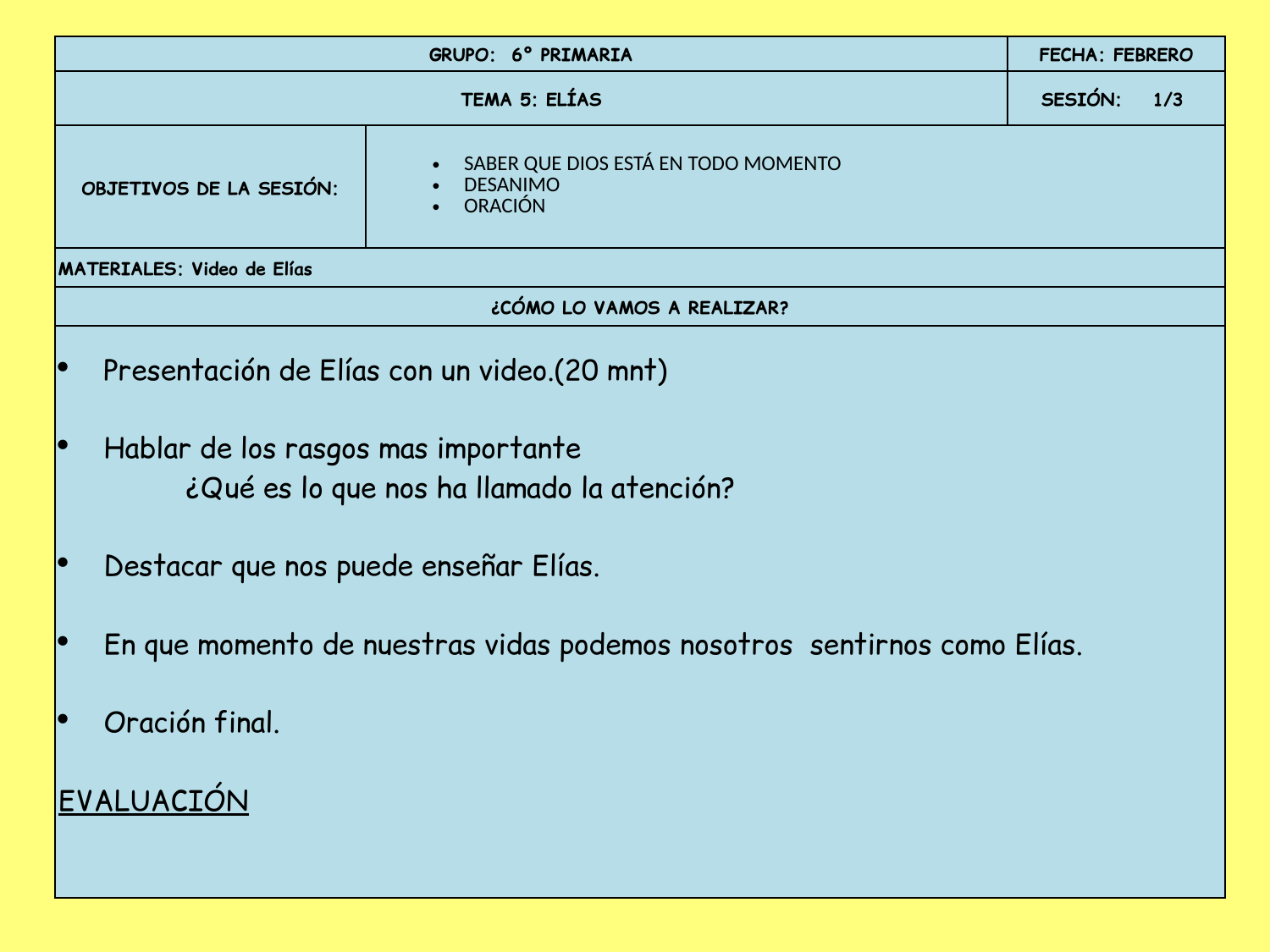

| GRUPO: 6º PRIMARIA |  | FECHA: FEBRERO |
| --- | --- | --- |
| TEMA 5: ELÍAS |  | SESIÓN: 1/3 |
| OBJETIVOS DE LA SESIÓN: | SABER QUE DIOS ESTÁ EN TODO MOMENTO DESANIMO ORACIÓN |  |
| MATERIALES: Video de Elías |  |  |
| ¿CÓMO LO VAMOS A REALIZAR? |  |  |
| Presentación de Elías con un video.(20 mnt) Hablar de los rasgos mas importante ¿Qué es lo que nos ha llamado la atención? Destacar que nos puede enseñar Elías. En que momento de nuestras vidas podemos nosotros sentirnos como Elías. Oración final. EVALUACIÓN |  |  |